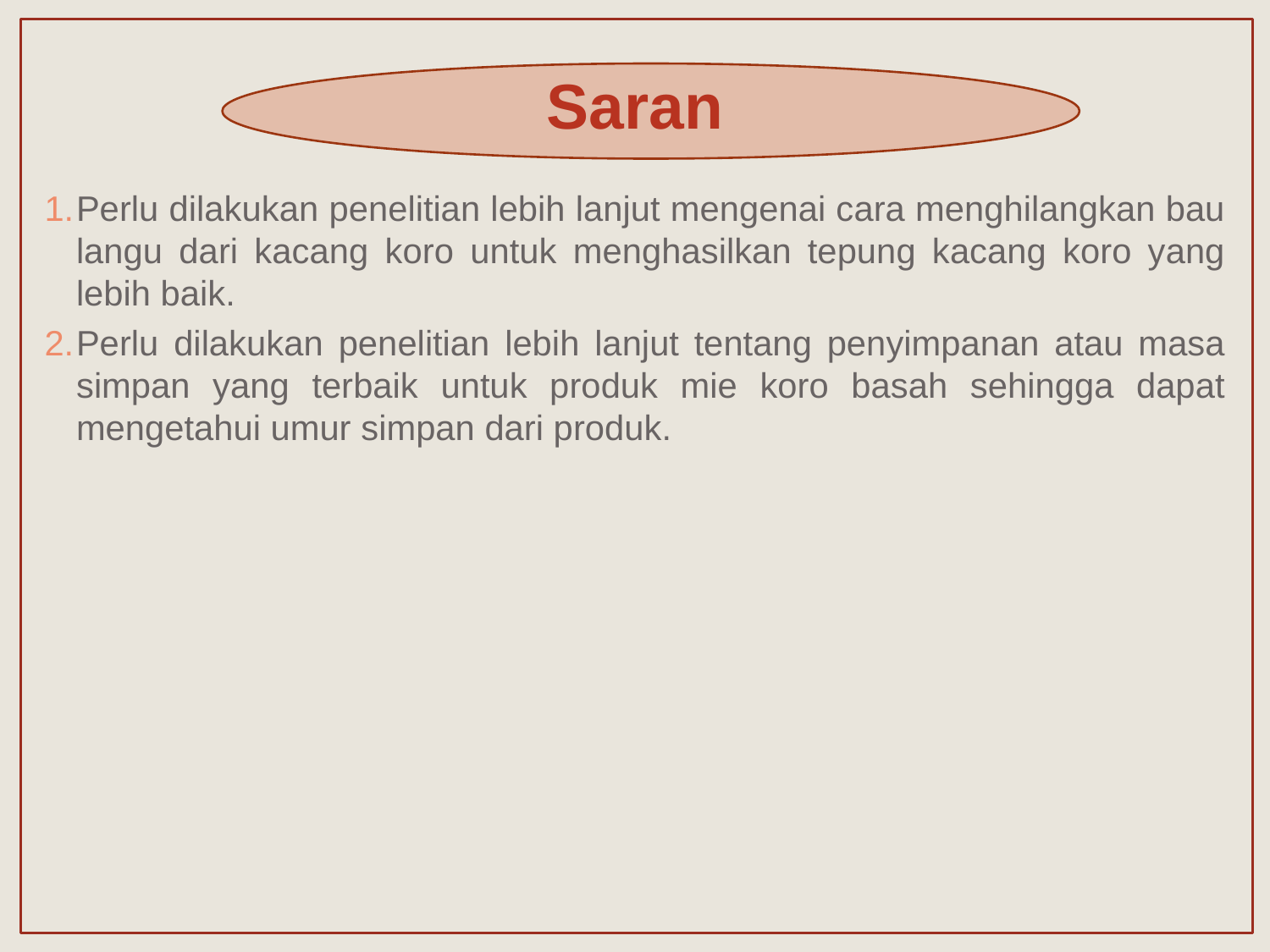

# Saran

Perlu dilakukan penelitian lebih lanjut mengenai cara menghilangkan bau langu dari kacang koro untuk menghasilkan tepung kacang koro yang lebih baik.
Perlu dilakukan penelitian lebih lanjut tentang penyimpanan atau masa simpan yang terbaik untuk produk mie koro basah sehingga dapat mengetahui umur simpan dari produk.